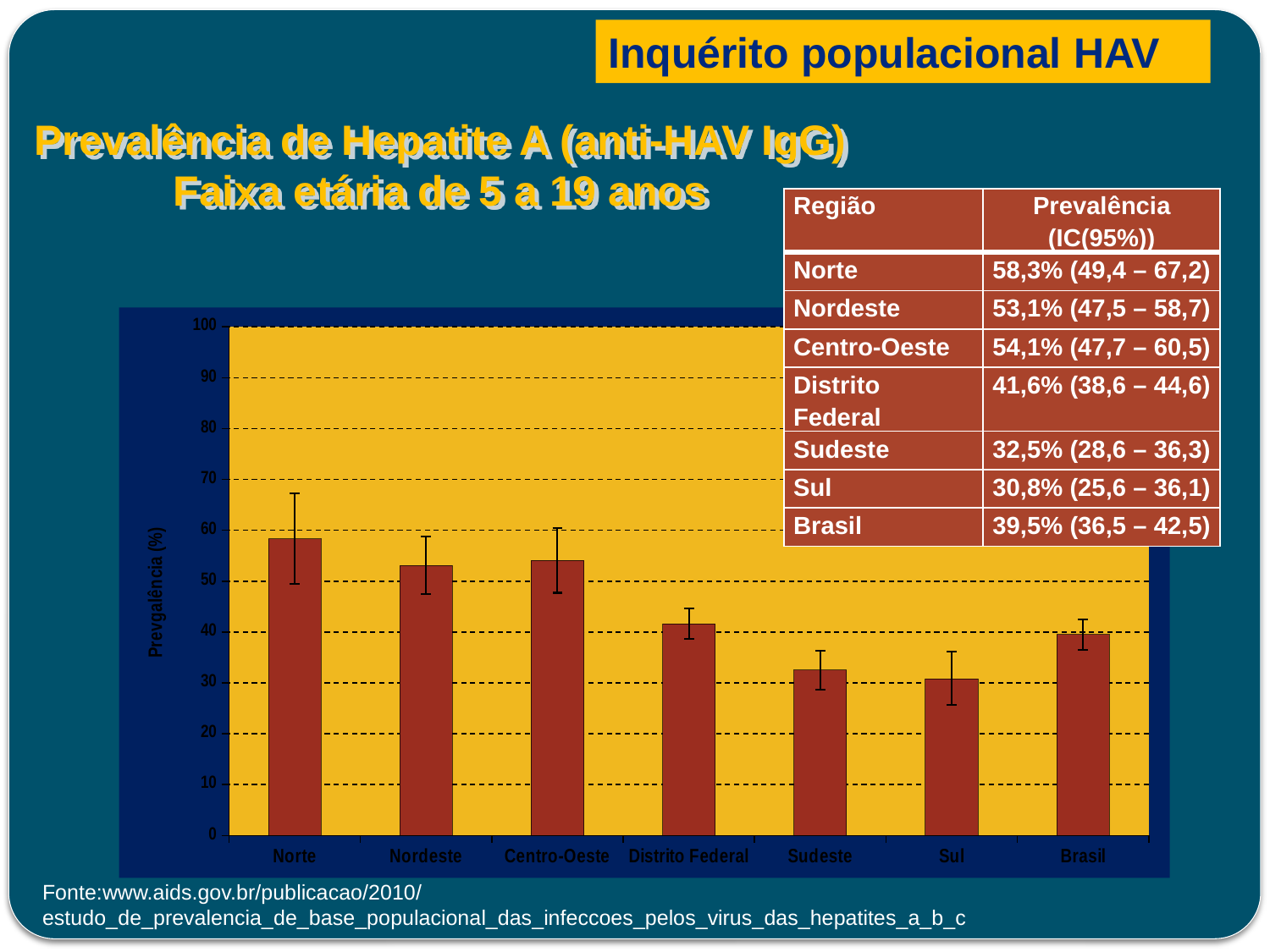

Inquérito populacional HAV
Prevalência de Hepatite A (anti-HAV IgG)
Faixa etária de 5 a 19 anos
| Região | Prevalência (IC(95%)) |
| --- | --- |
| Norte | 58,3% (49,4 – 67,2) |
| Nordeste | 53,1% (47,5 – 58,7) |
| Centro-Oeste | 54,1% (47,7 – 60,5) |
| Distrito Federal | 41,6% (38,6 – 44,6) |
| Sudeste | 32,5% (28,6 – 36,3) |
| Sul | 30,8% (25,6 – 36,1) |
| Brasil | 39,5% (36,5 – 42,5) |

### Chart

| Category | Prevalência |
|---|---|
| Norte | 58.3 |
| Nordeste | 53.1 |
| Centro-Oeste | 54.1 |
| Distrito Federal | 41.6 |
| Sudeste | 32.5 |
| Sul | 30.8 |
| Brasil | 39.5 |
Fonte:www.aids.gov.br/publicacao/2010/estudo_de_prevalencia_de_base_populacional_das_infeccoes_pelos_virus_das_hepatites_a_b_c